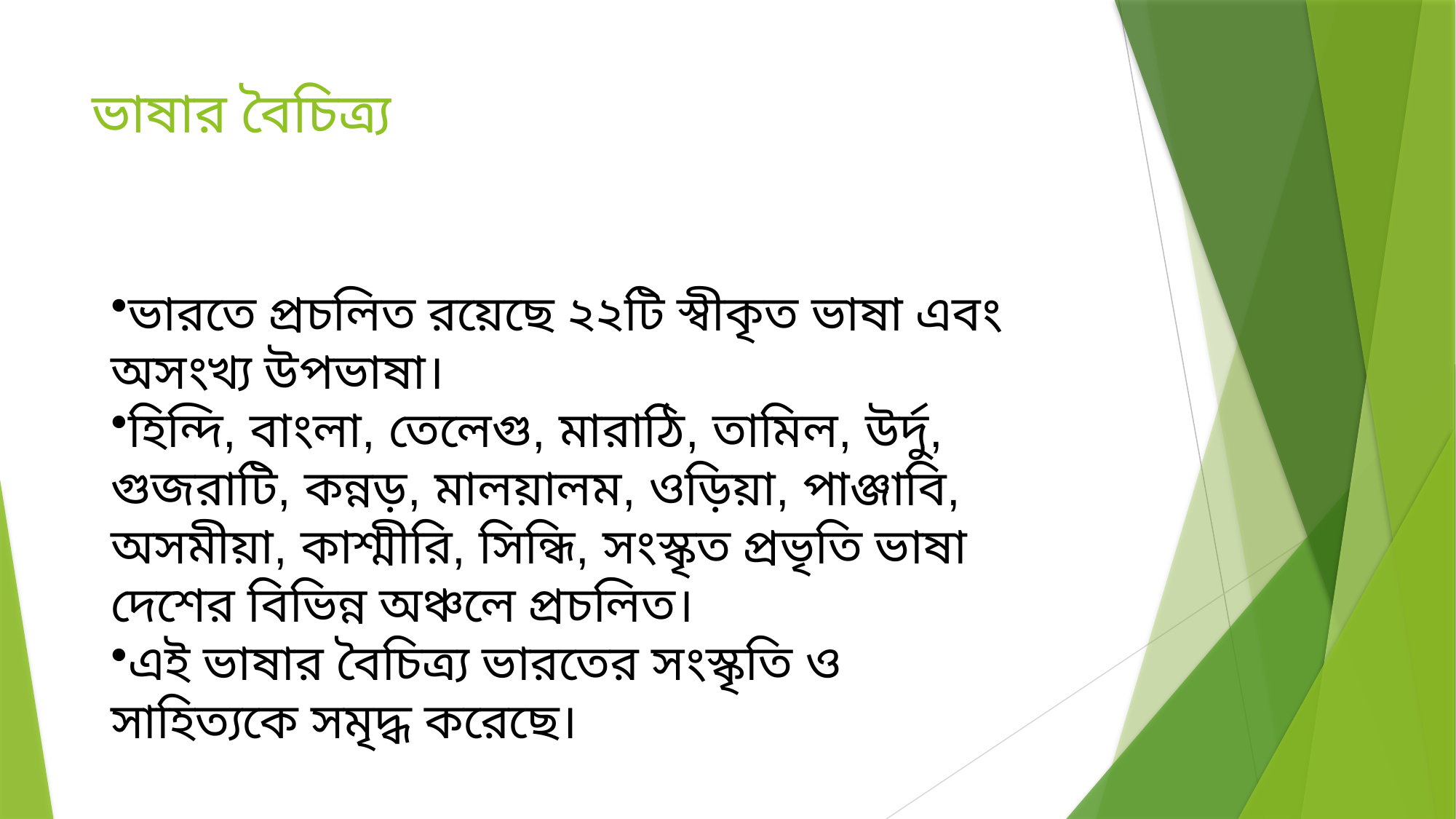

# ভাষার বৈচিত্র্য
ভারতে প্রচলিত রয়েছে ২২টি স্বীকৃত ভাষা এবং অসংখ্য উপভাষা।
হিন্দি, বাংলা, তেলেগু, মারাঠি, তামিল, উর্দু, গুজরাটি, কন্নড়, মালয়ালম, ওড়িয়া, পাঞ্জাবি, অসমীয়া, কাশ্মীরি, সিন্ধি, সংস্কৃত প্রভৃতি ভাষা দেশের বিভিন্ন অঞ্চলে প্রচলিত।
এই ভাষার বৈচিত্র্য ভারতের সংস্কৃতি ও সাহিত্যকে সমৃদ্ধ করেছে।